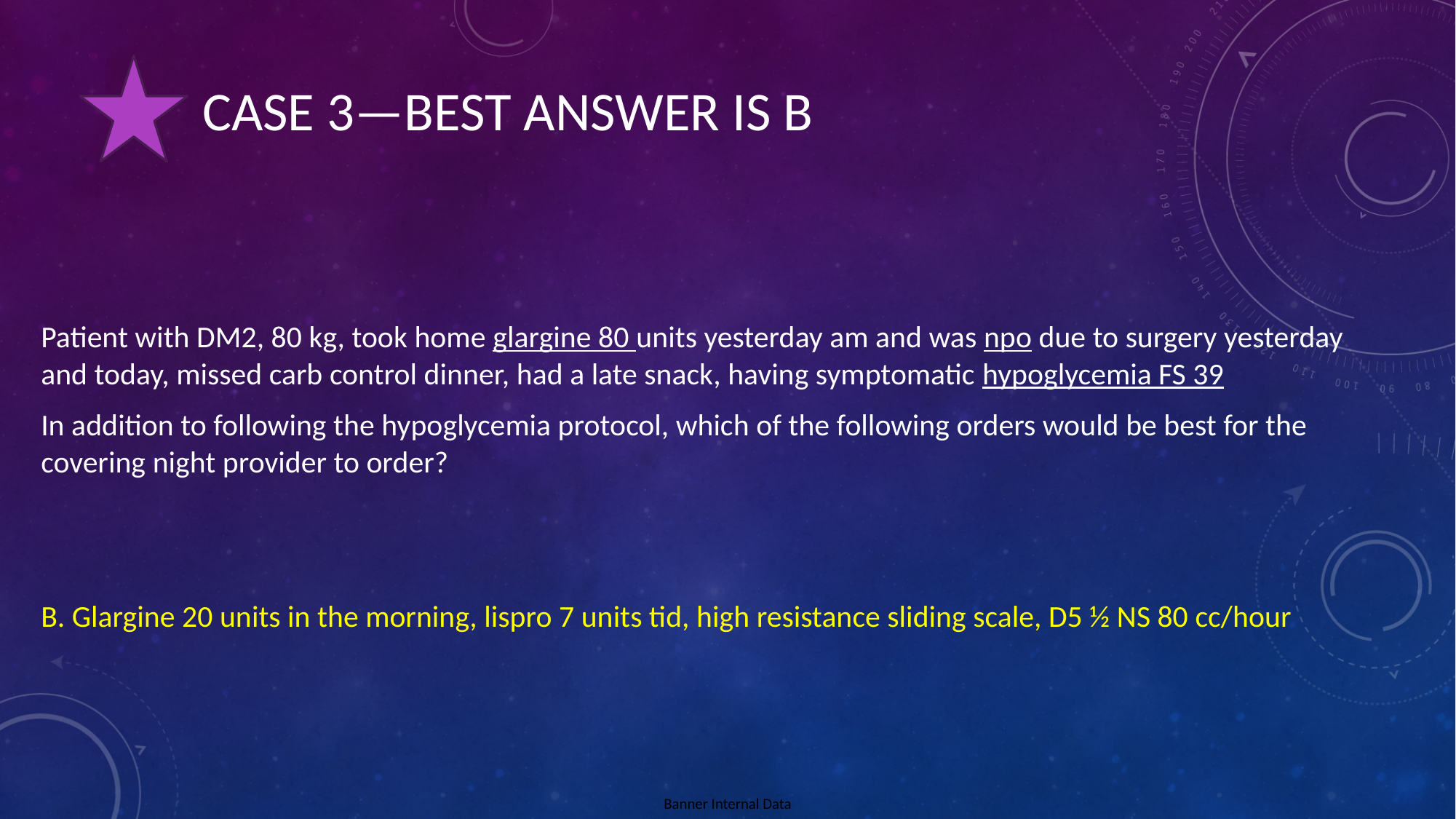

# Case 3—best answer is b

Patient with DM2, 80 kg, took home glargine 80 units yesterday am and was npo due to surgery yesterday and today, missed carb control dinner, had a late snack, having symptomatic hypoglycemia FS 39
In addition to following the hypoglycemia protocol, which of the following orders would be best for the covering night provider to order?

B. Glargine 20 units in the morning, lispro 7 units tid, high resistance sliding scale, D5 ½ NS 80 cc/hour